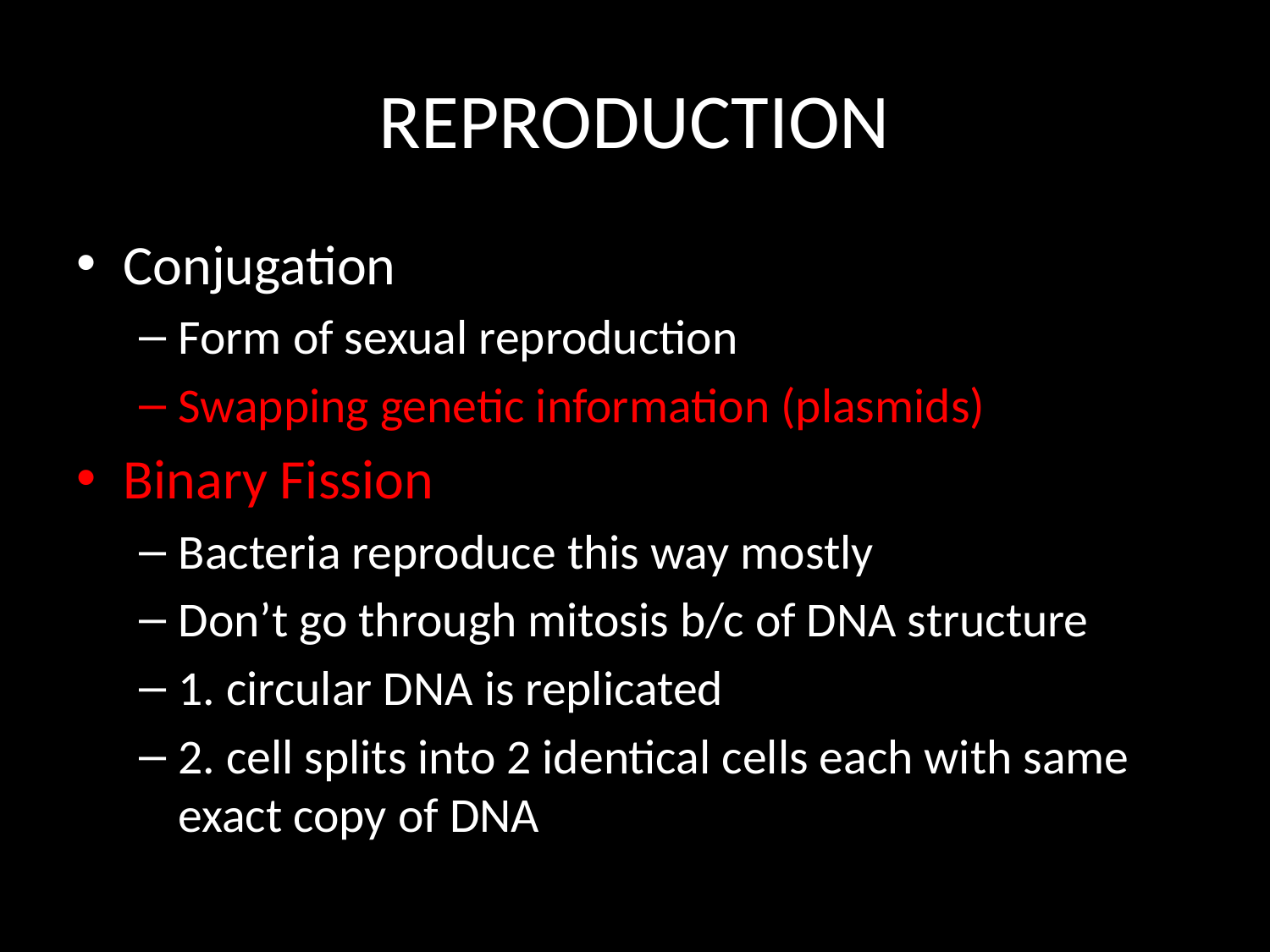

# REPRODUCTION
Conjugation
Form of sexual reproduction
Swapping genetic information (plasmids)
Binary Fission
Bacteria reproduce this way mostly
Don’t go through mitosis b/c of DNA structure
1. circular DNA is replicated
2. cell splits into 2 identical cells each with same exact copy of DNA